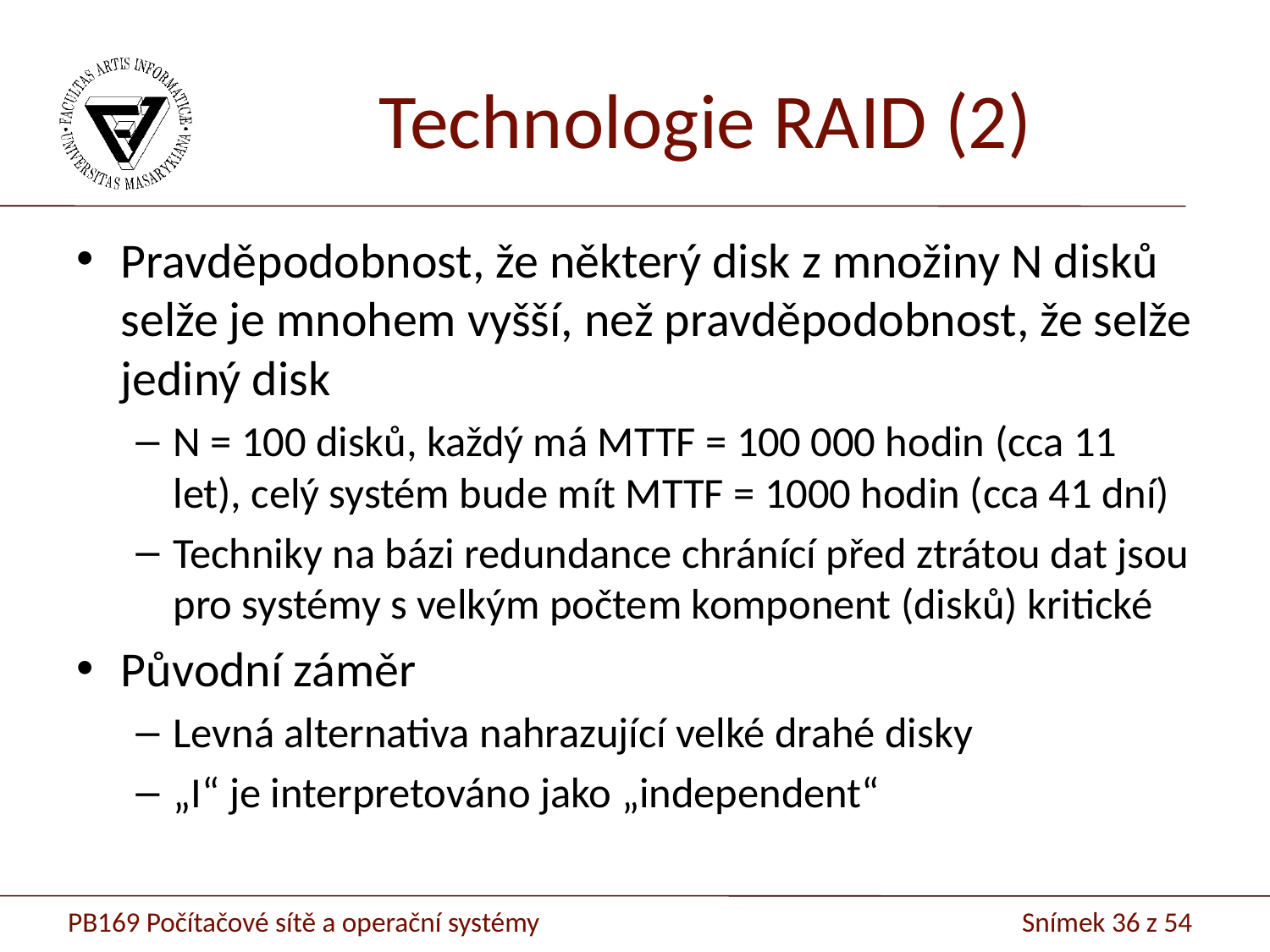

# Technologie RAID (2)
Pravděpodobnost, že některý disk z množiny N disků selže je mnohem vyšší, než pravděpodobnost, že selže jediný disk
N = 100 disků, každý má MTTF = 100 000 hodin (cca 11 let), celý systém bude mít MTTF = 1000 hodin (cca 41 dní)
Techniky na bázi redundance chránící před ztrátou dat jsou pro systémy s velkým počtem komponent (disků) kritické
Původní záměr
Levná alternativa nahrazující velké drahé disky
„I“ je interpretováno jako „independent“